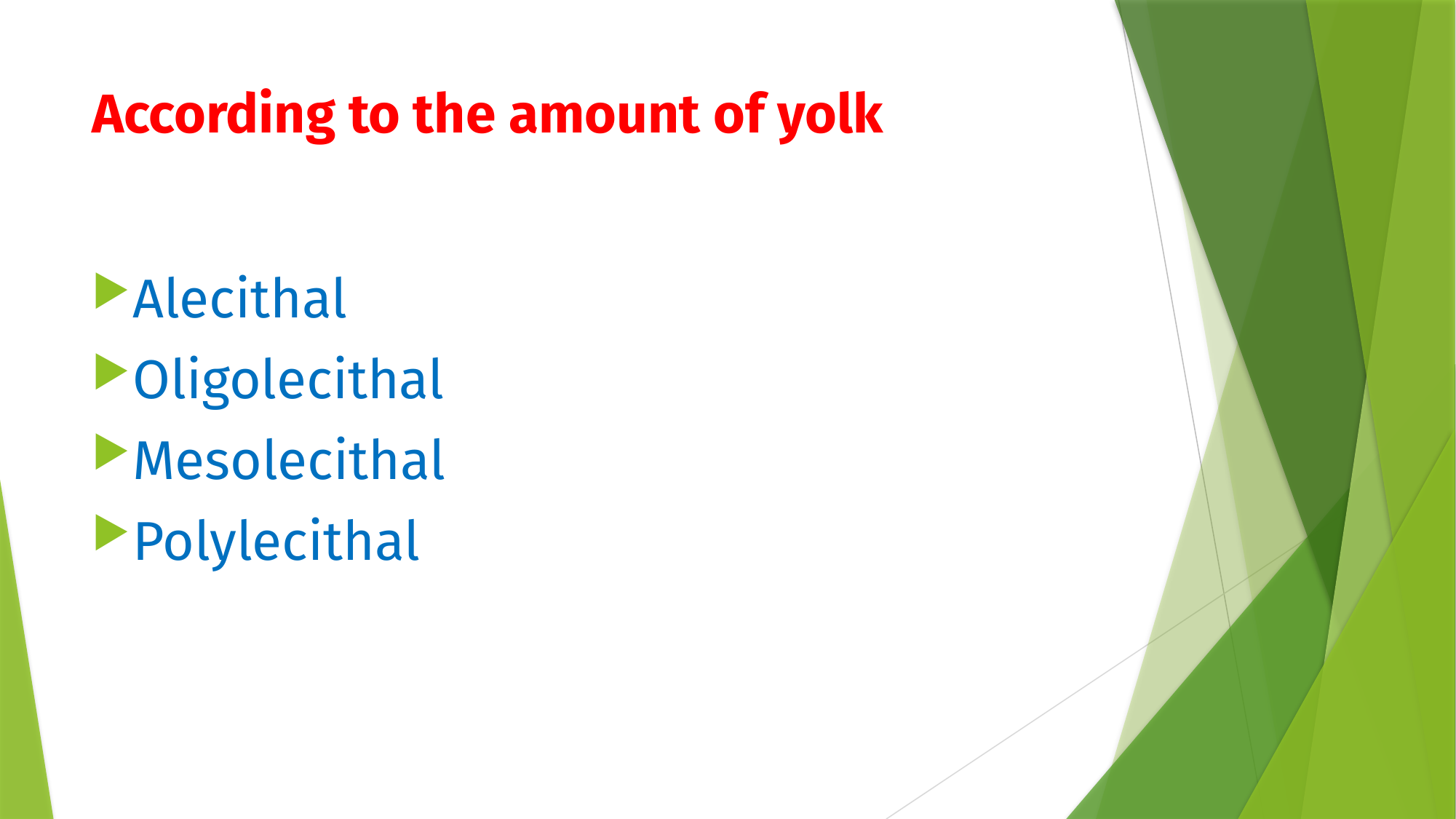

# According to the amount of yolk
Alecithal
Oligolecithal
Mesolecithal
Polylecithal